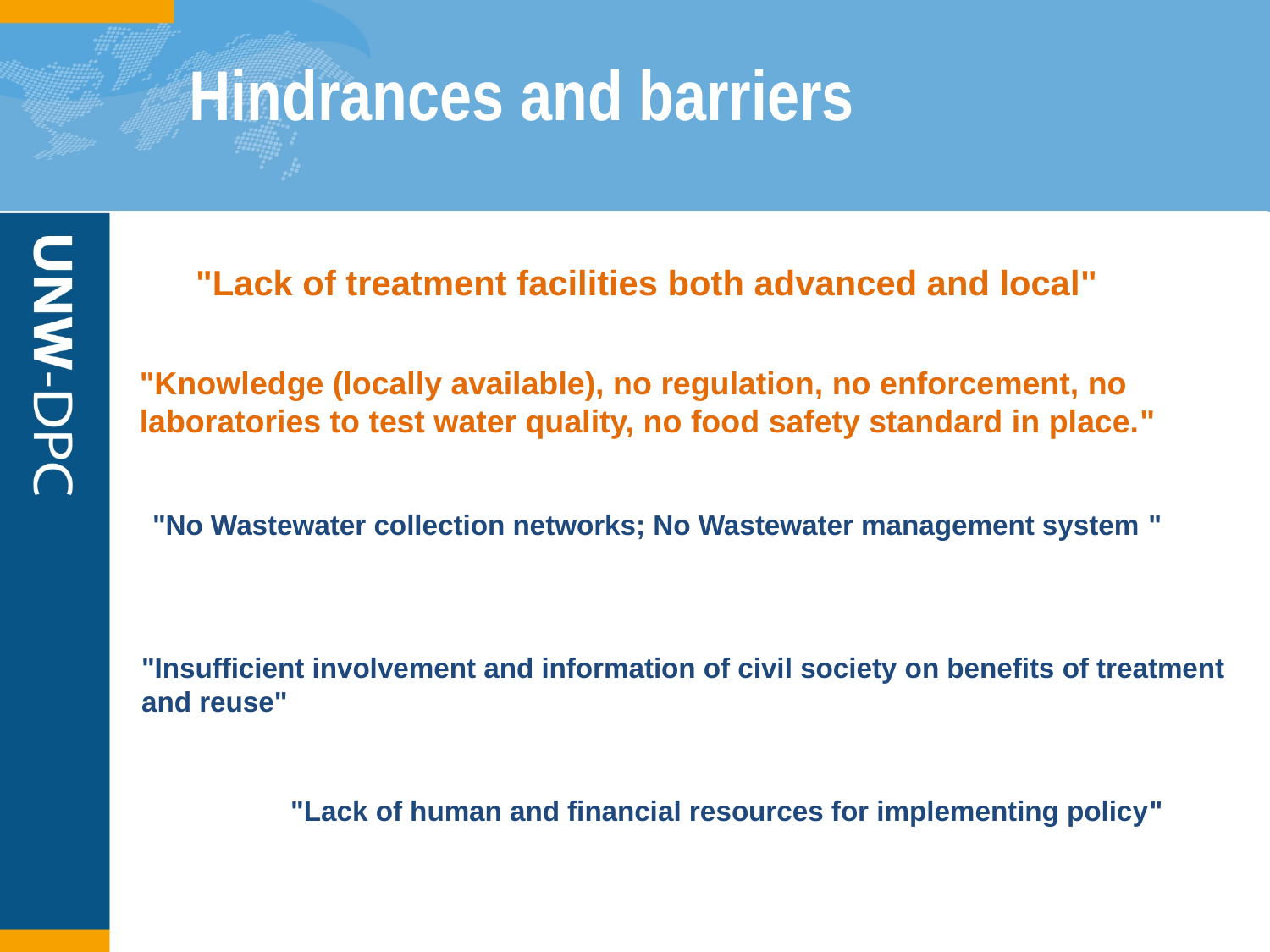

# Hindrances and barriers
"Lack of treatment facilities both advanced and local"
"Knowledge (locally available), no regulation, no enforcement, no laboratories to test water quality, no food safety standard in place."
"No Wastewater collection networks; No Wastewater management system "
"Insufficient involvement and information of civil society on benefits of treatment and reuse"
"Lack of human and financial resources for implementing policy"